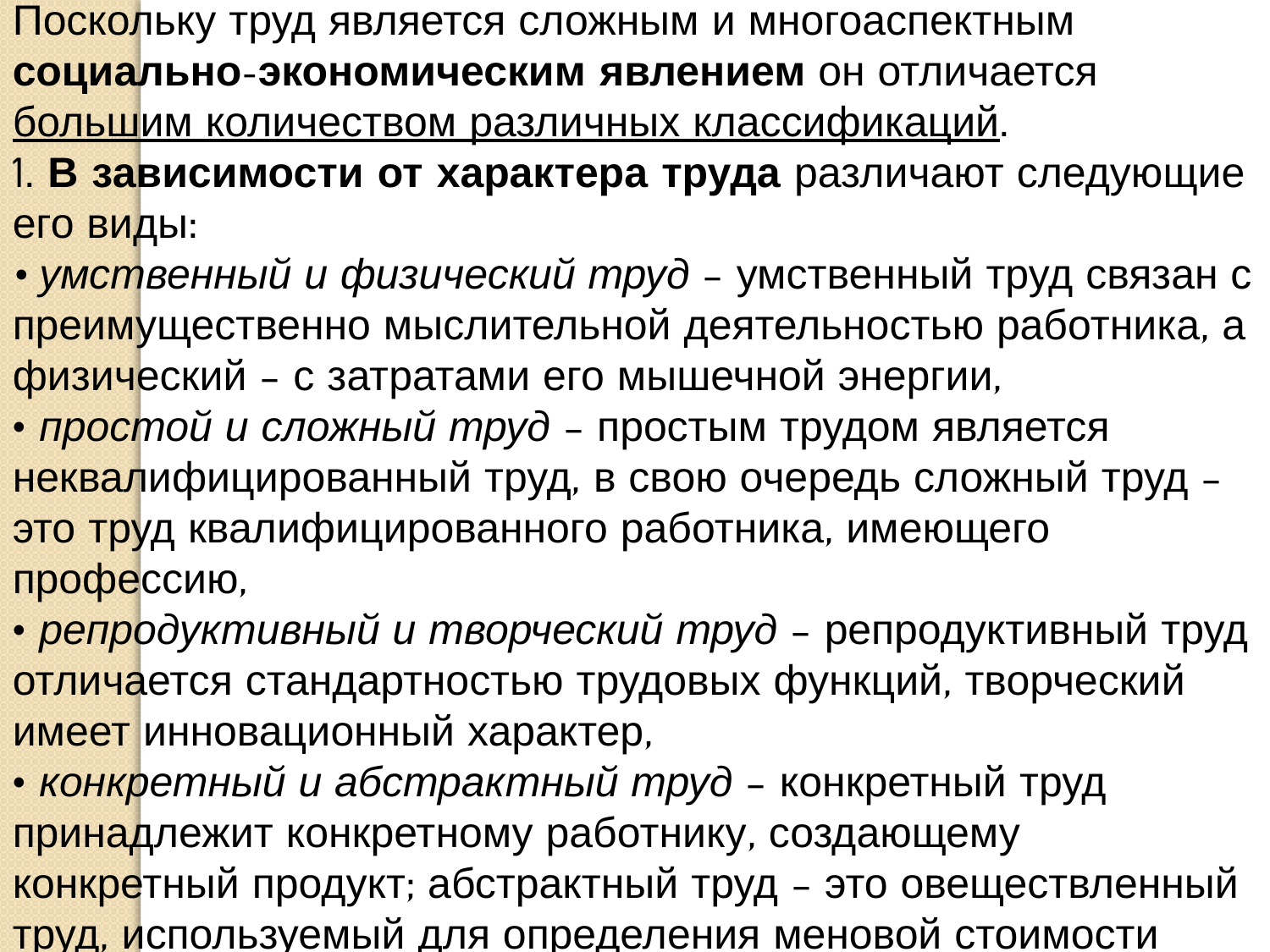

Поскольку труд является сложным и многоаспектным социально-экономическим явлением он отличается большим количеством различных классификаций.
1. В зависимости от характера труда различают следующие его виды:
• умственный и физический труд – умственный труд связан с преимущественно мыслительной деятельностью работника, а физический – с затратами его мышечной энергии,
• простой и сложный труд – простым трудом является неквалифицированный труд, в свою очередь сложный труд – это труд квалифицированного работника, имеющего профессию,
• репродуктивный и творческий труд – репродуктивный труд отличается стандартностью трудовых функций, творческий имеет инновационный характер,
• конкретный и абстрактный труд – конкретный труд принадлежит конкретному работнику, создающему конкретный продукт; абстрактный труд – это овеществленный труд, используемый для определения меновой стоимости результатов труда,